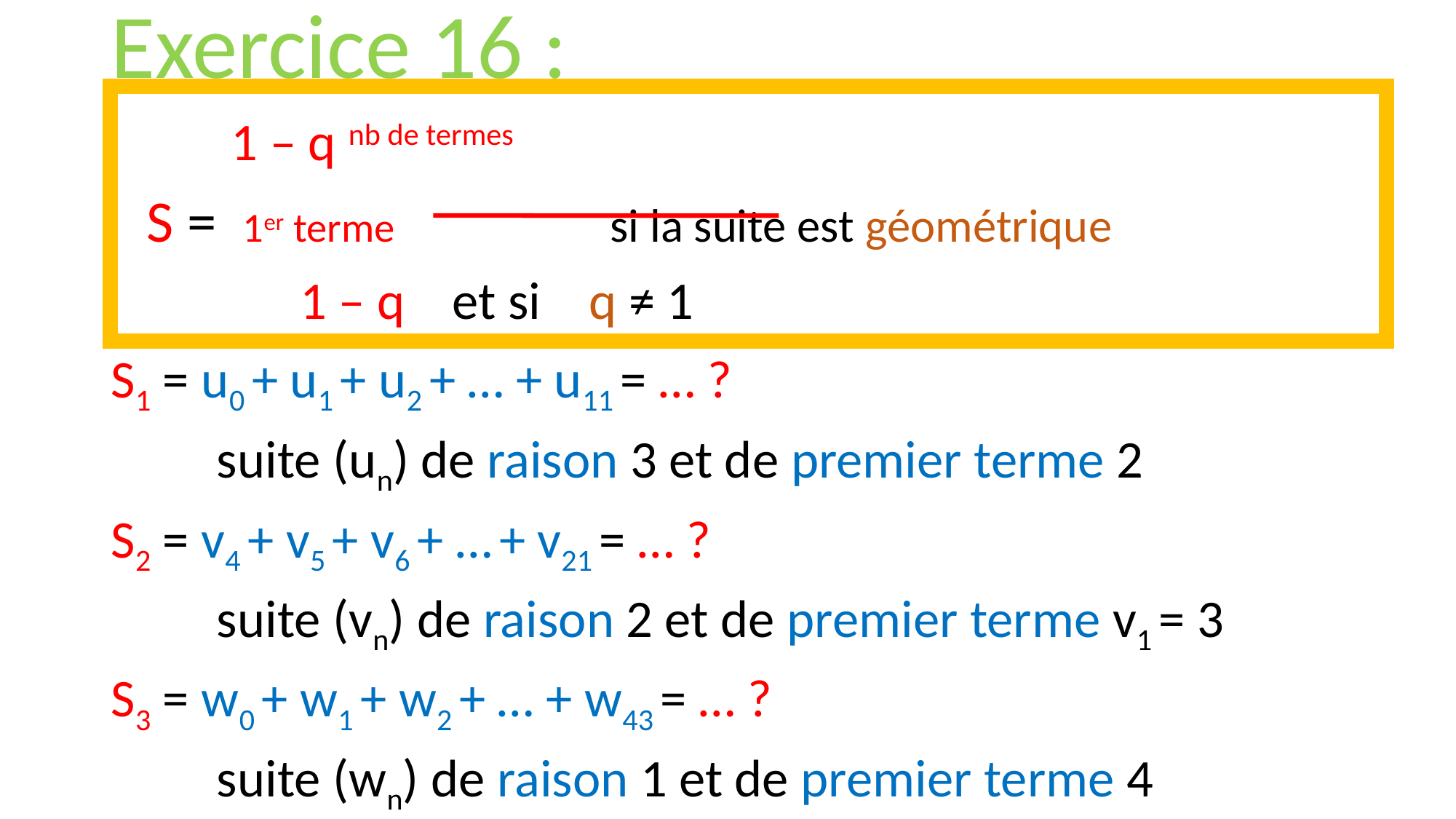

# Exercice 16 :

			 1 – q nb de termes
   S =  1er terme 			                    si la suite est géométrique
			         1 – q 				  et si    q ≠ 1
S1 = u0 + u1 + u2 + … + u11 = … ?
		suite (un) de raison 3 et de premier terme 2
S2 = v4 + v5 + v6 + … + v21 = … ?
		suite (vn) de raison 2 et de premier terme v1 = 3
S3 = w0 + w1 + w2 + … + w43 = … ?
		suite (wn) de raison 1 et de premier terme 4